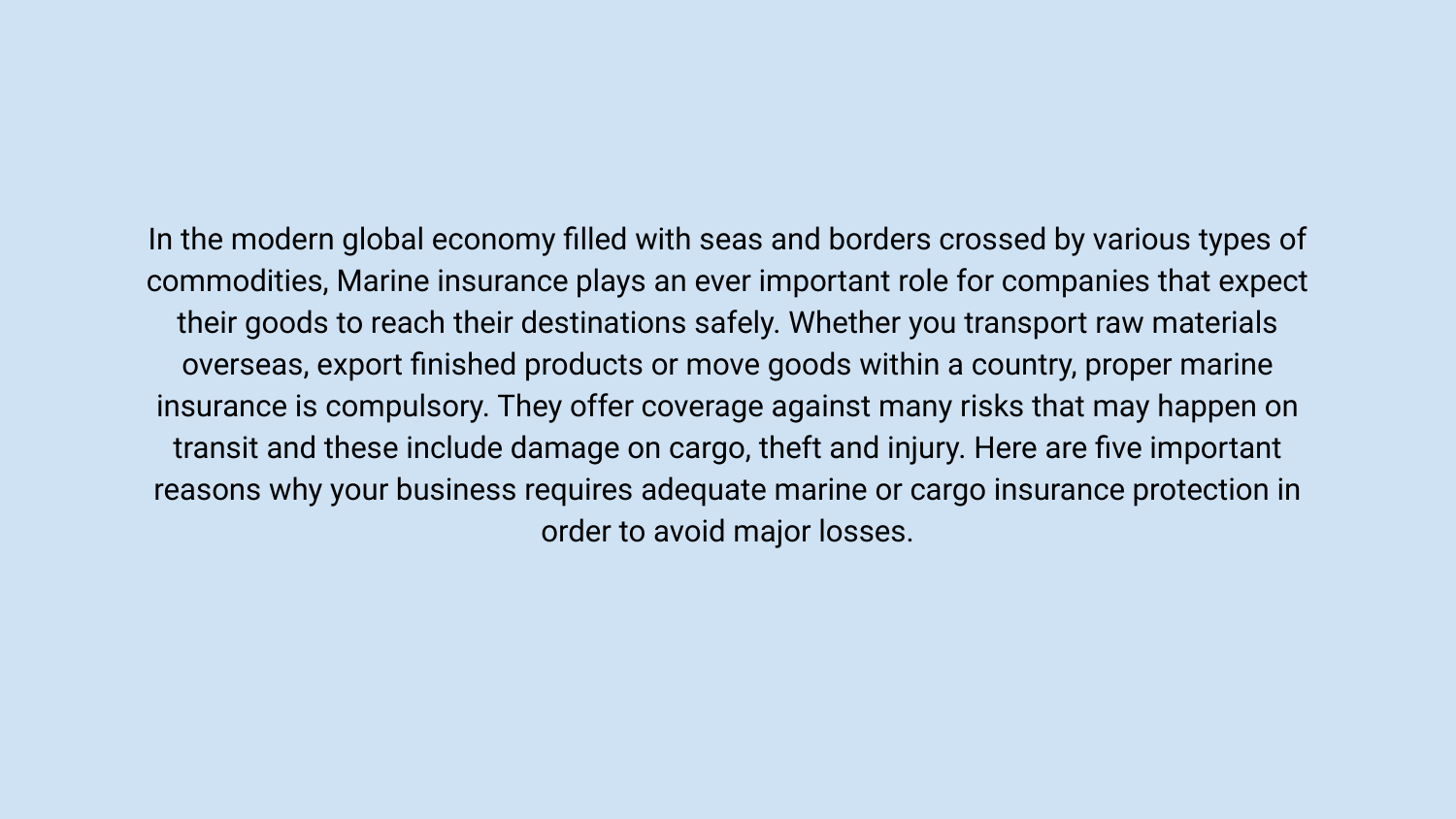

In the modern global economy filled with seas and borders crossed by various types of commodities, Marine insurance plays an ever important role for companies that expect their goods to reach their destinations safely. Whether you transport raw materials overseas, export finished products or move goods within a country, proper marine insurance is compulsory. They offer coverage against many risks that may happen on transit and these include damage on cargo, theft and injury. Here are five important reasons why your business requires adequate marine or cargo insurance protection in order to avoid major losses.